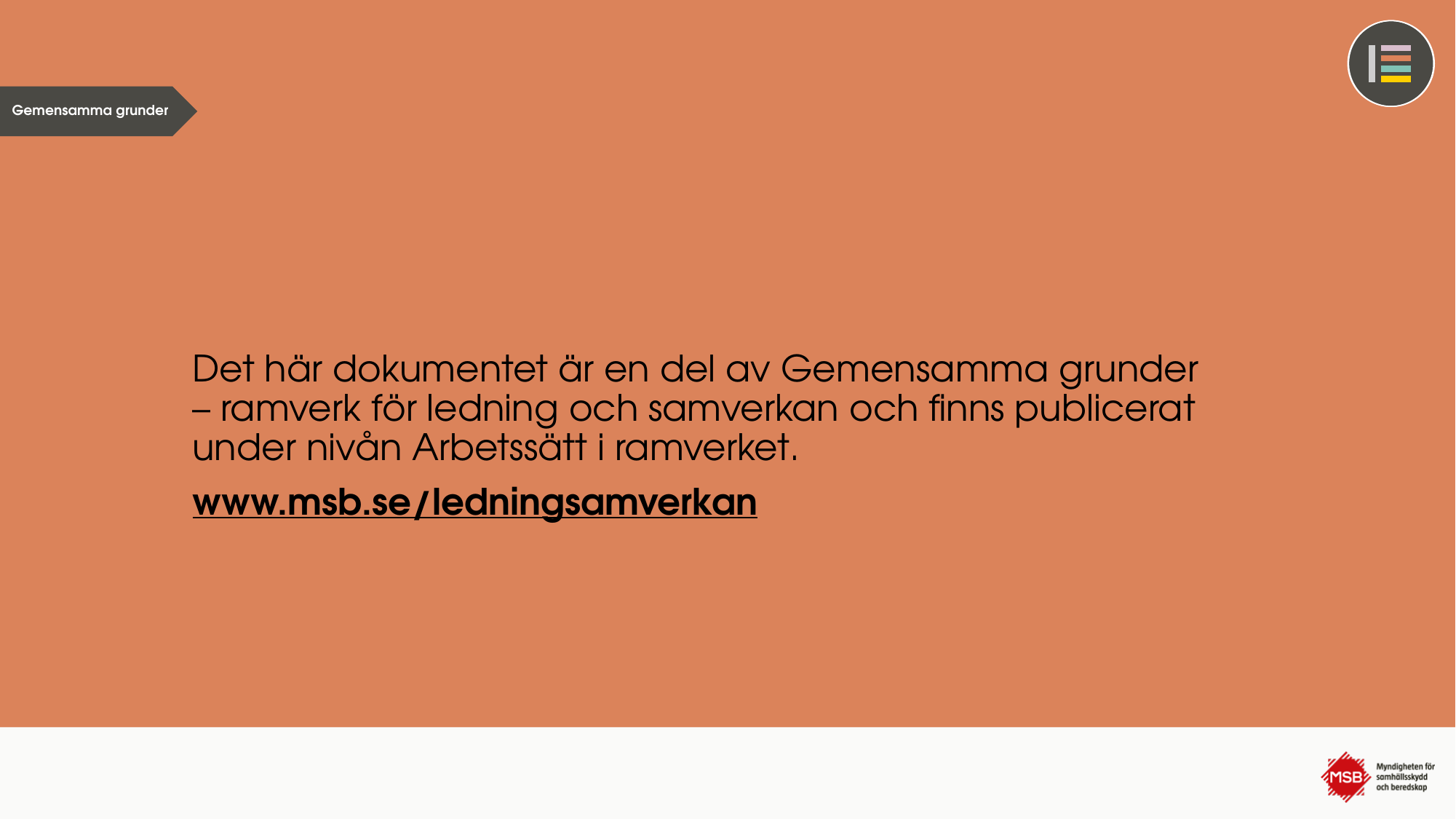

Det här dokumentet är en del av Gemensamma grunder – ramverk för ledning och samverkan och finns publicerat under nivån Arbetssätt i ramverket.
www.msb.se/ledningsamverkan